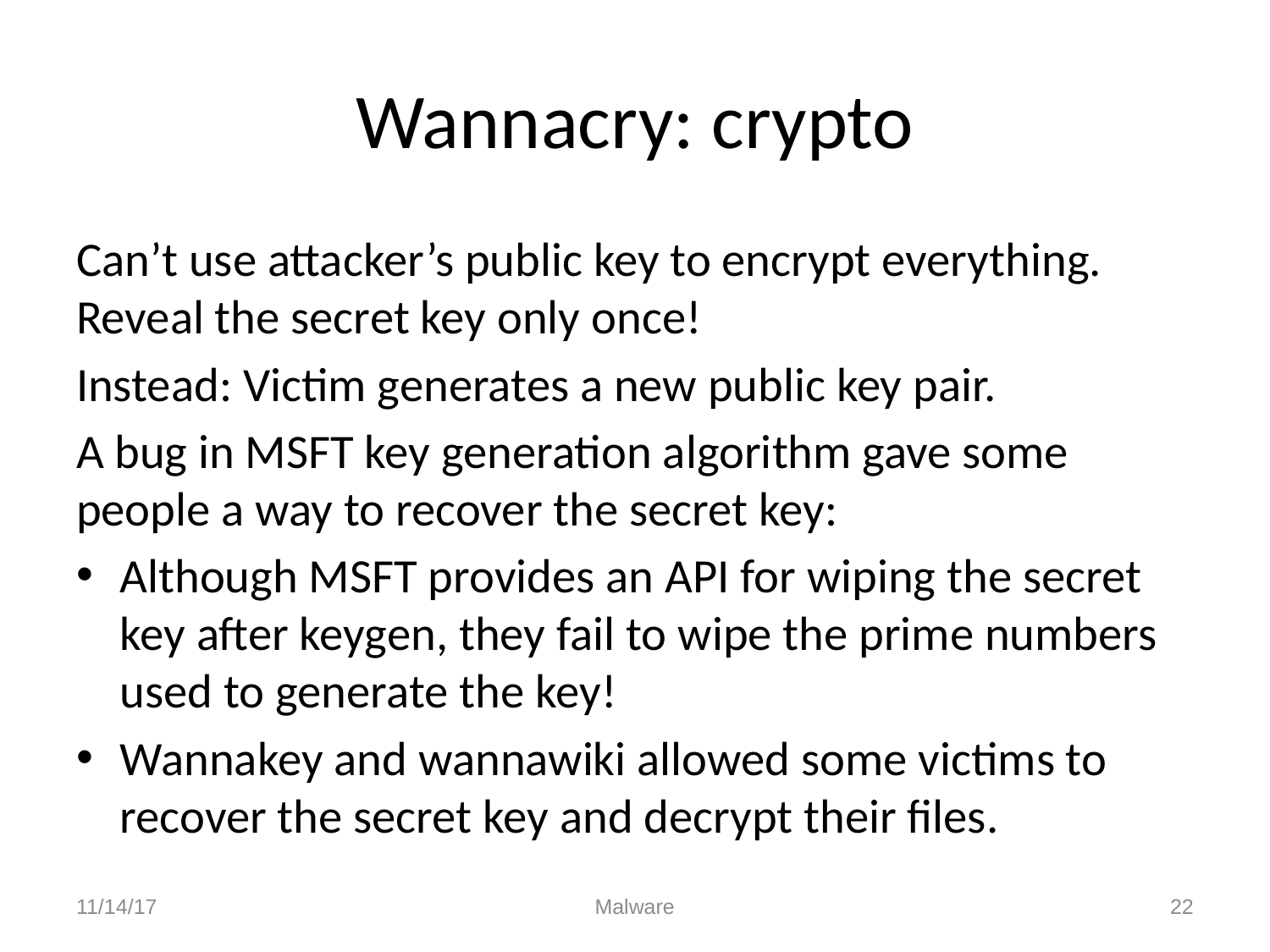

# Wannacry: crypto
Can’t use attacker’s public key to encrypt everything.  Reveal the secret key only once!
Instead: Victim generates a new public key pair.
A bug in MSFT key generation algorithm gave some people a way to recover the secret key:
Although MSFT provides an API for wiping the secret key after keygen, they fail to wipe the prime numbers used to generate the key!
Wannakey and wannawiki allowed some victims to recover the secret key and decrypt their files.
11/14/17
Malware
22